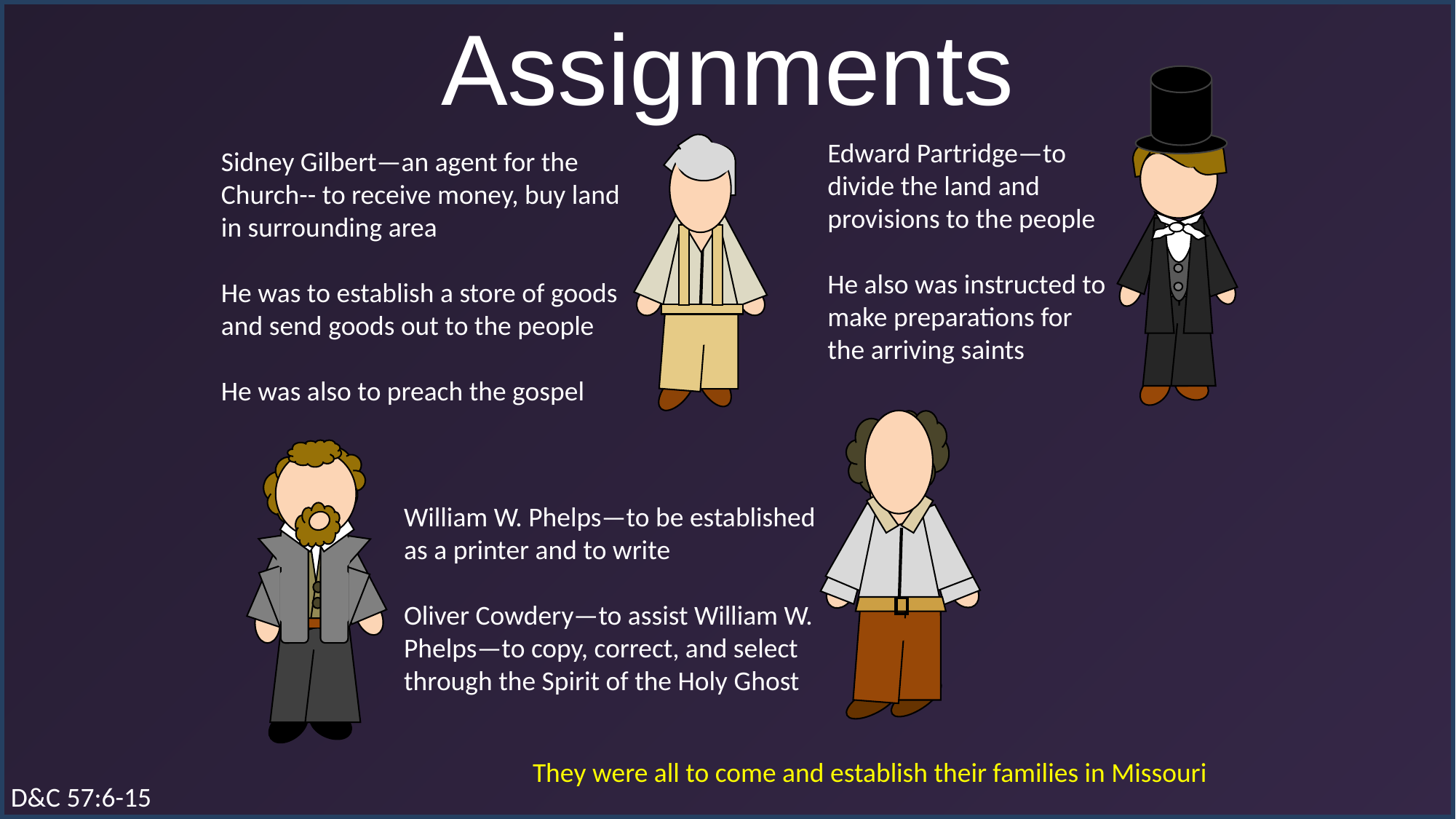

Assignments

Edward Partridge—to divide the land and provisions to the people

He also was instructed to make preparations for the arriving saints

Sidney Gilbert—an agent for the Church-- to receive money, buy land in surrounding area

He was to establish a store of goods and send goods out to the people

He was also to preach the gospel

William W. Phelps—to be established as a printer and to write

Oliver Cowdery—to assist William W. Phelps—to copy, correct, and select through the Spirit of the Holy Ghost
They were all to come and establish their families in Missouri
D&C 57:6-15